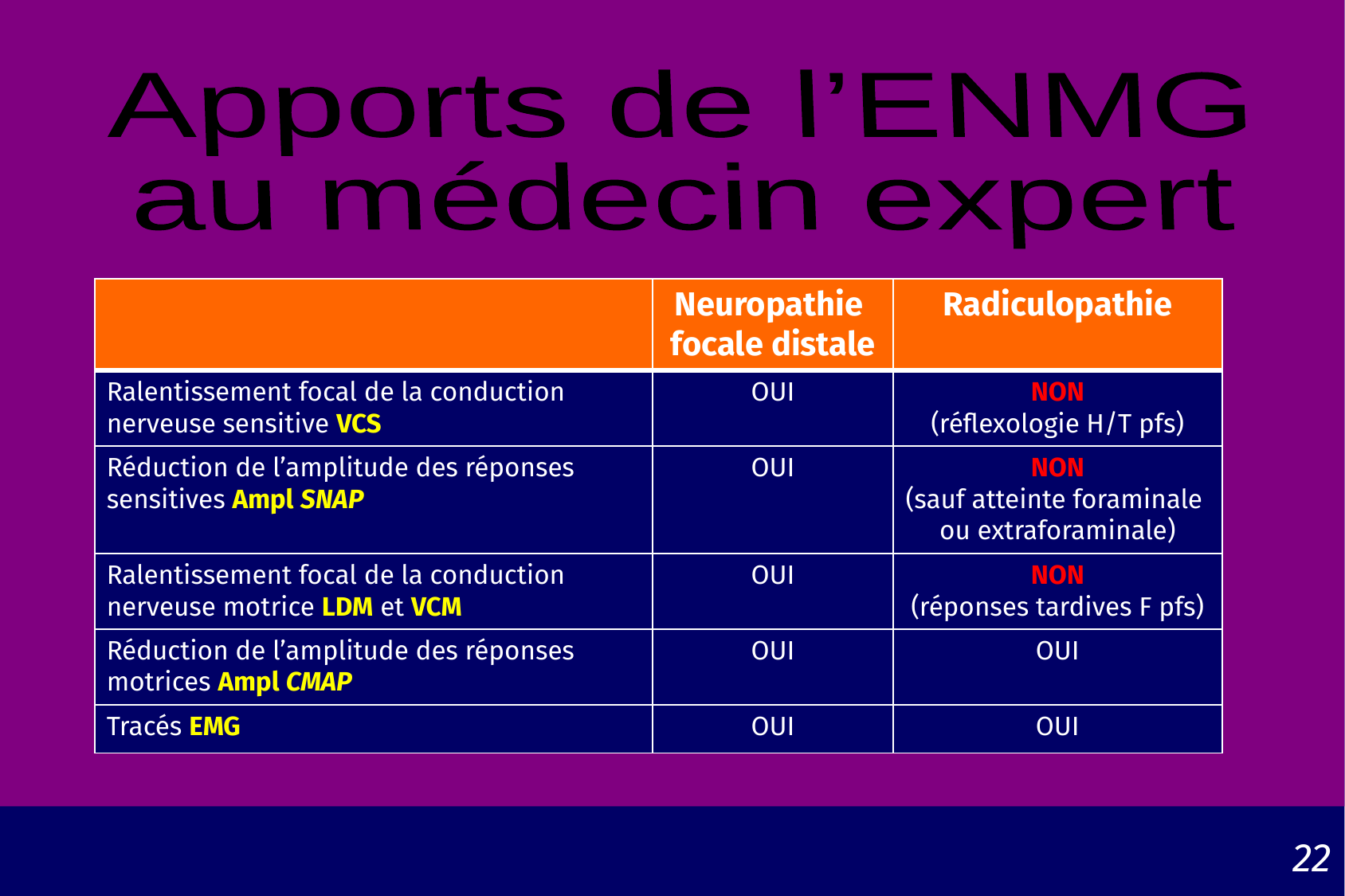

Apports de l’ENMG
au médecin expert
|  | Neuropathie focale distale | Radiculopathie |
| --- | --- | --- |
| Ralentissement focal de la conduction nerveuse sensitive VCS | OUI | NON (réflexologie H/T pfs) |
| Réduction de l’amplitude des réponses sensitives Ampl SNAP | OUI | NON (sauf atteinte foraminale ou extraforaminale) |
| Ralentissement focal de la conduction nerveuse motrice LDM et VCM | OUI | NON (réponses tardives F pfs) |
| Réduction de l’amplitude des réponses motrices Ampl CMAP | OUI | OUI |
| Tracés EMG | OUI | OUI |
22